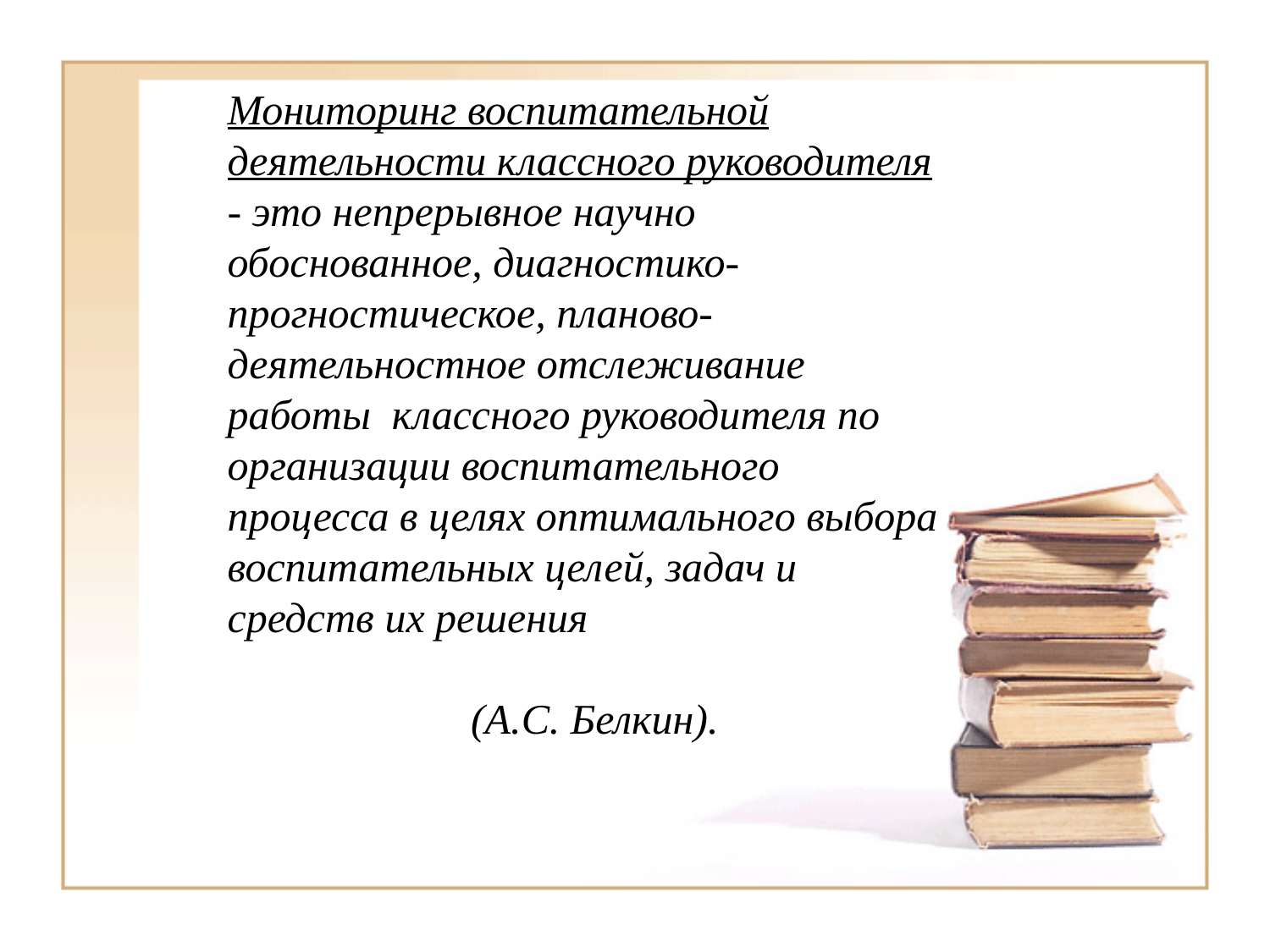

Мониторинг воспитательной деятельности классного руководителя - это непрерывное научно обоснованное, диагностико-прогностическое, планово-деятельностное отслеживание работы  классного руководителя по организации воспитательного процесса в целях оптимального выбора воспитательных целей, задач и средств их решения

                       (А.С. Белкин).